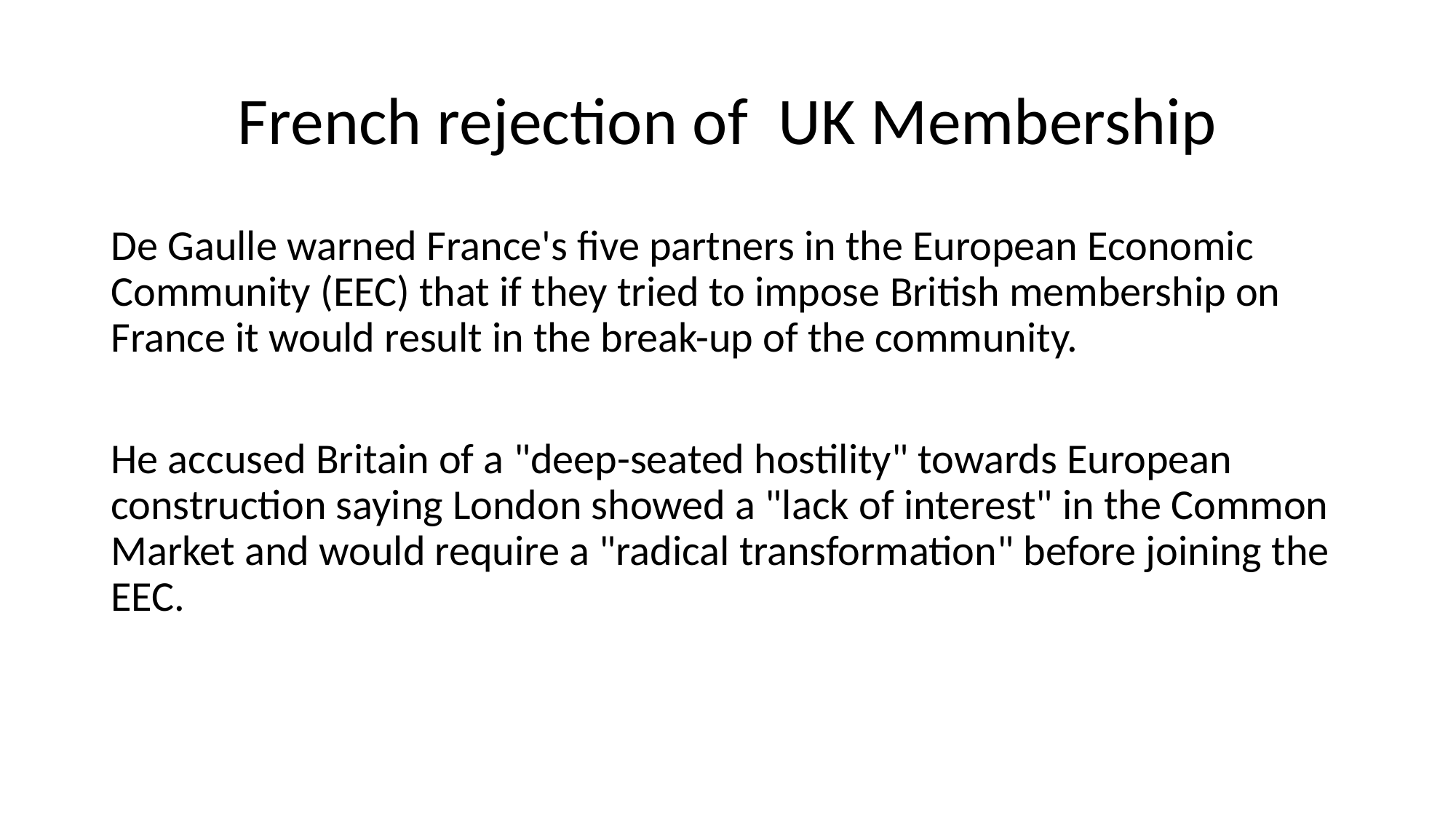

# French rejection of  UK Membership
De Gaulle warned France's five partners in the European Economic Community (EEC) that if they tried to impose British membership on France it would result in the break-up of the community.

He accused Britain of a "deep-seated hostility" towards European construction saying London showed a "lack of interest" in the Common Market and would require a "radical transformation" before joining the EEC.